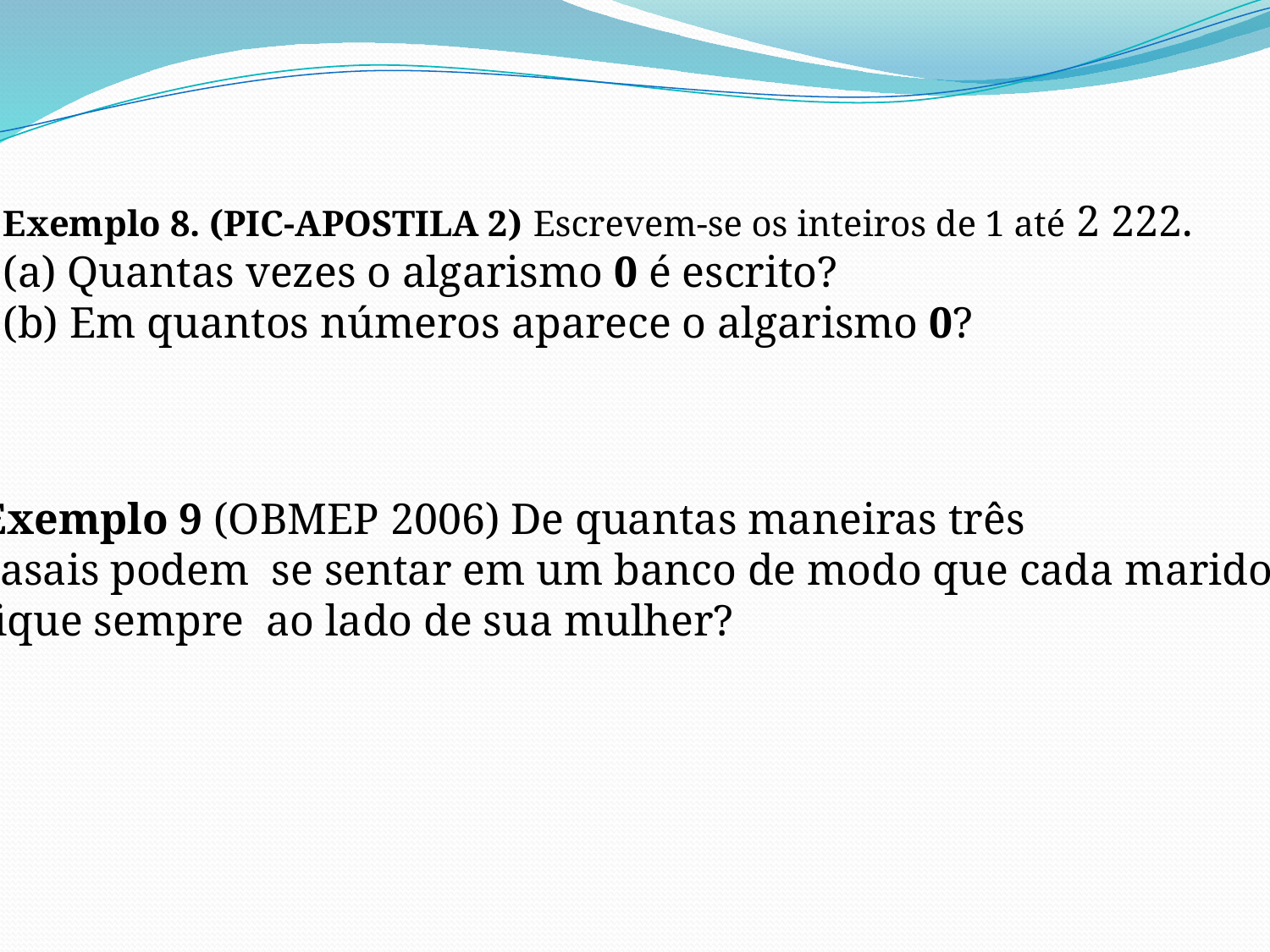

Exemplo 8. (PIC-APOSTILA 2) Escrevem-se os inteiros de 1 até 2 222.
(a) Quantas vezes o algarismo 0 é escrito?
(b) Em quantos números aparece o algarismo 0?
Exemplo 9 (OBMEP 2006) De quantas maneiras três
casais podem  se sentar em um banco de modo que cada marido
fique sempre  ao lado de sua mulher?